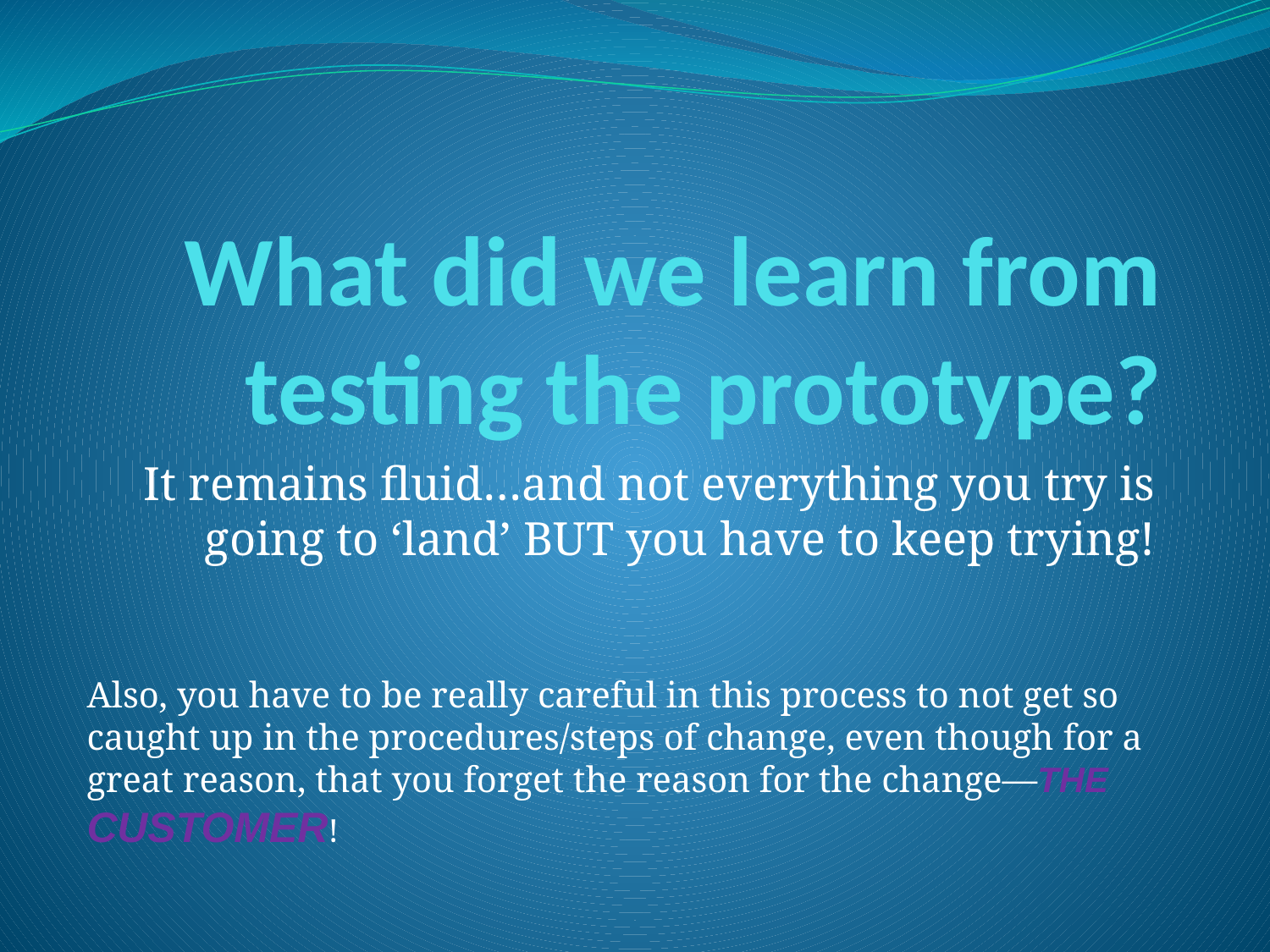

# What did we learn from testing the prototype?
It remains fluid…and not everything you try is going to ‘land’ BUT you have to keep trying!
Also, you have to be really careful in this process to not get so caught up in the procedures/steps of change, even though for a great reason, that you forget the reason for the change—THE CUSTOMER!